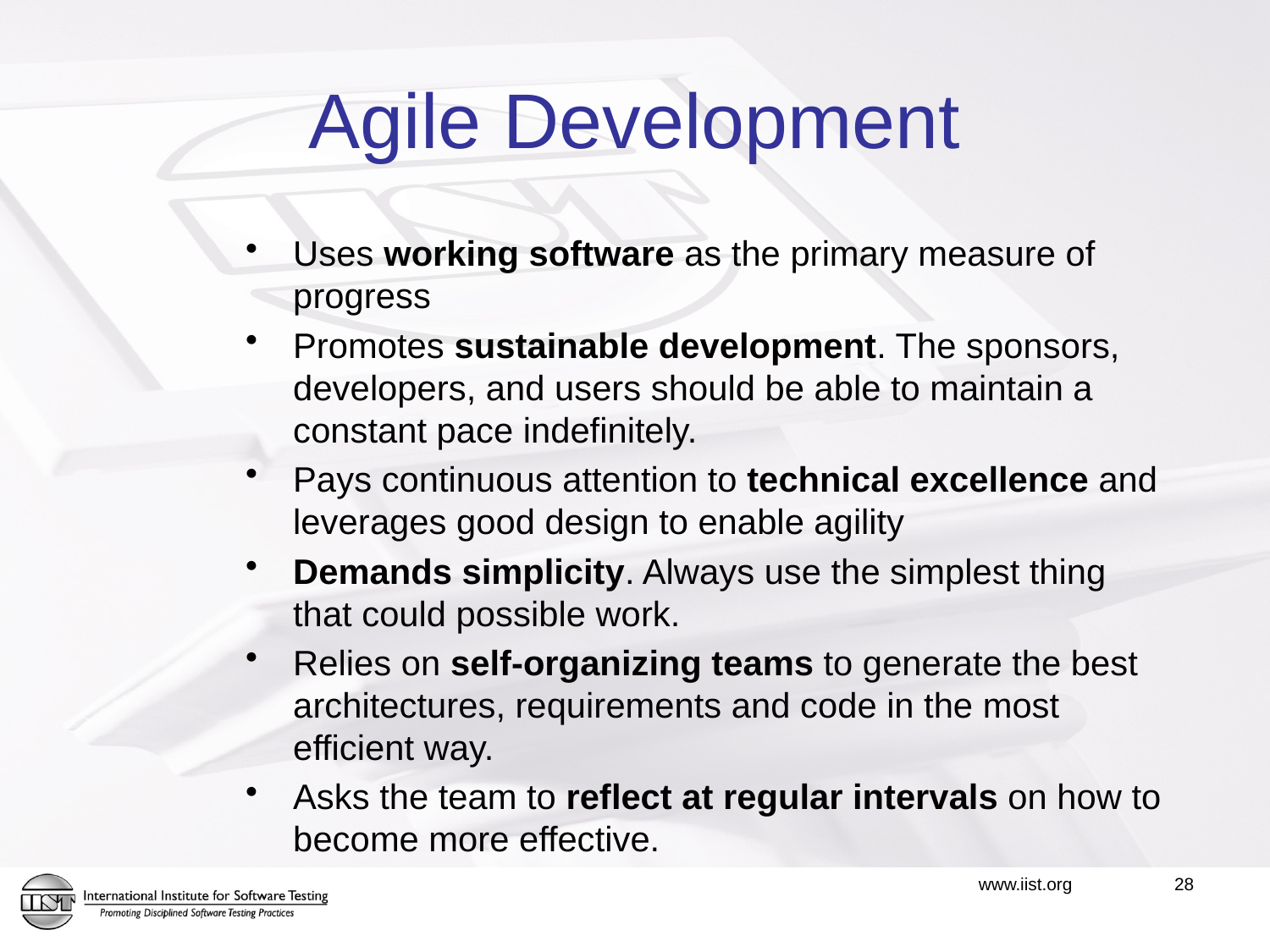

# Agile Development
Uses working software as the primary measure of progress
Promotes sustainable development. The sponsors, developers, and users should be able to maintain a constant pace indefinitely.
Pays continuous attention to technical excellence and leverages good design to enable agility
Demands simplicity. Always use the simplest thing that could possible work.
Relies on self-organizing teams to generate the best architectures, requirements and code in the most efficient way.
Asks the team to reflect at regular intervals on how to become more effective.
28